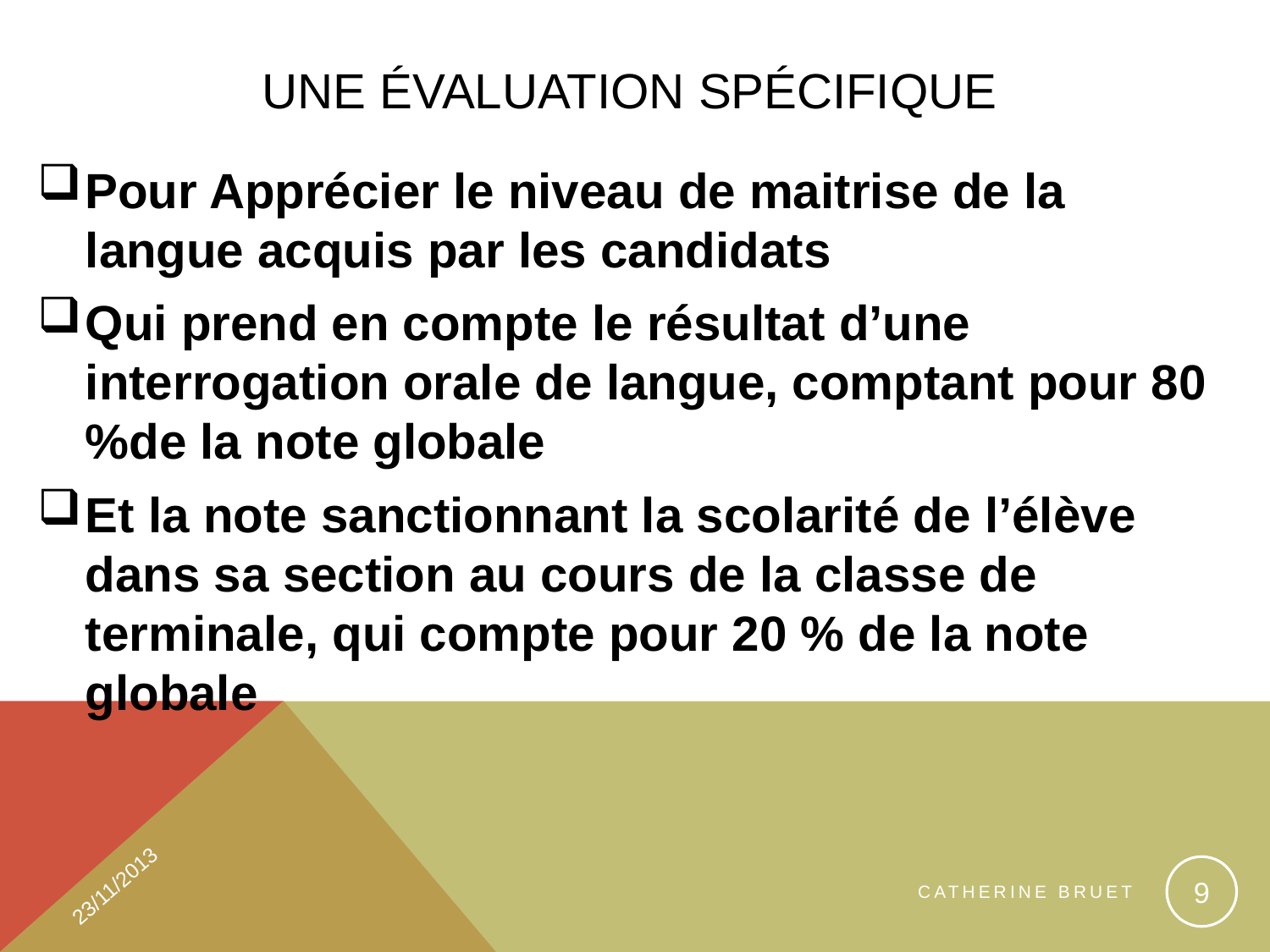

# Une évaluation spécifique
Pour Apprécier le niveau de maitrise de la langue acquis par les candidats
Qui prend en compte le résultat d’une interrogation orale de langue, comptant pour 80 %de la note globale
Et la note sanctionnant la scolarité de l’élève dans sa section au cours de la classe de terminale, qui compte pour 20 % de la note globale
23/11/2013
9
Catherine BRUET